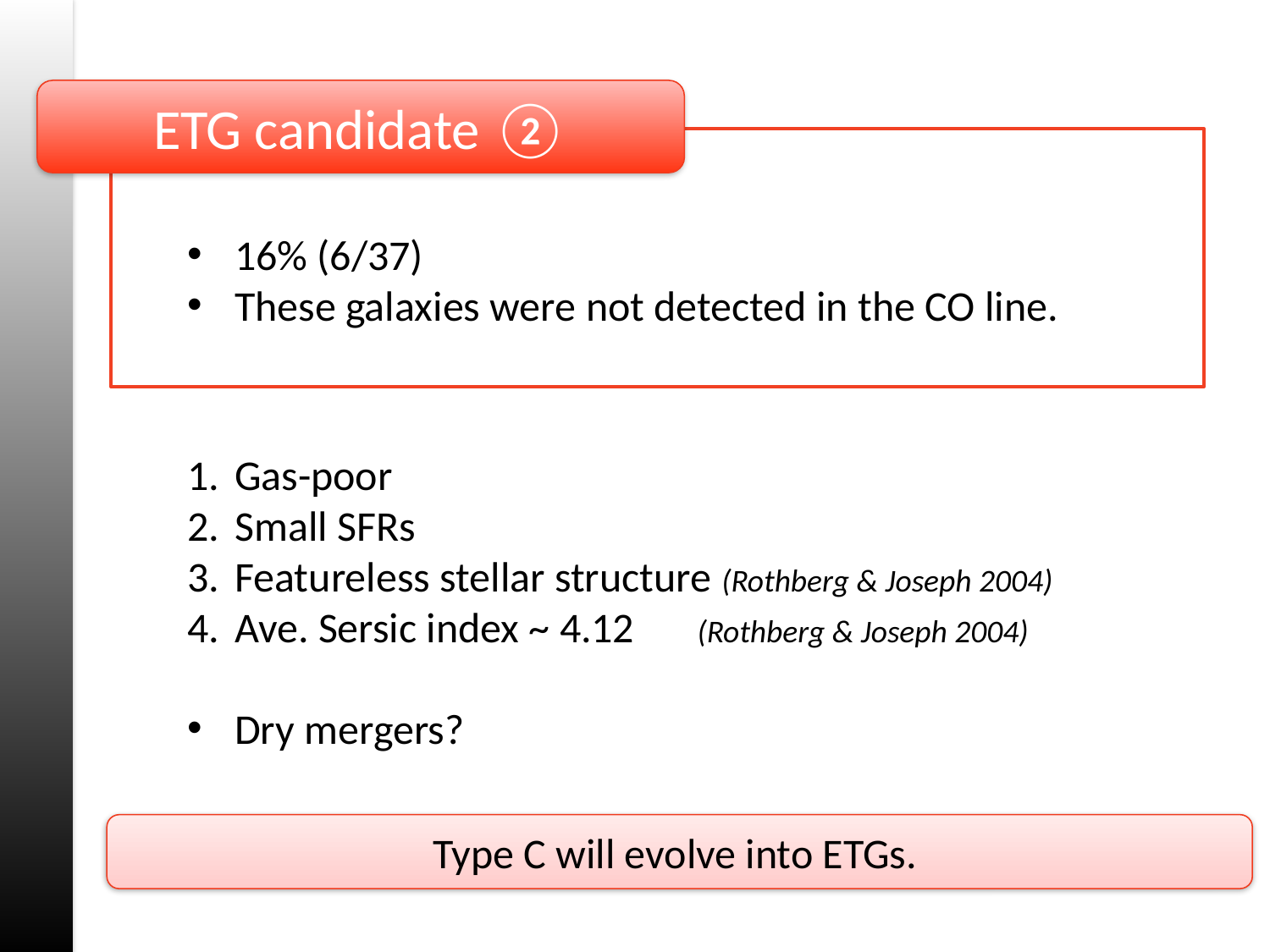

ETG candidate ②

16% (6/37)
These galaxies were not detected in the CO line.

Gas-poor
Small SFRs
Featureless stellar structure (Rothberg & Joseph 2004)
Ave. Sersic index ~ 4.12　(Rothberg & Joseph 2004)

Dry mergers?

Type C will evolve into ETGs.